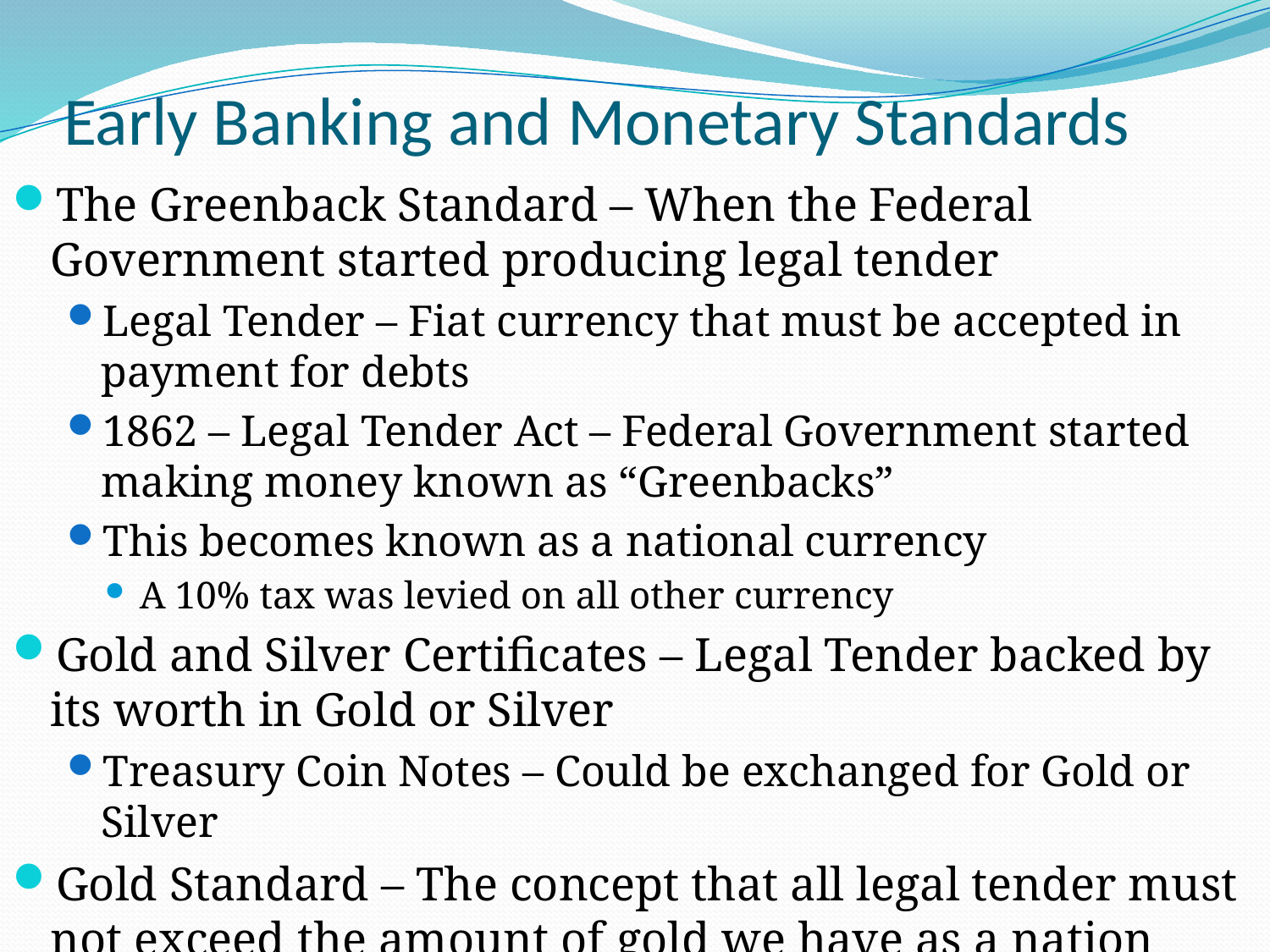

# Early Banking and Monetary Standards
The Greenback Standard – When the Federal Government started producing legal tender
Legal Tender – Fiat currency that must be accepted in payment for debts
1862 – Legal Tender Act – Federal Government started making money known as “Greenbacks”
This becomes known as a national currency
A 10% tax was levied on all other currency
Gold and Silver Certificates – Legal Tender backed by its worth in Gold or Silver
Treasury Coin Notes – Could be exchanged for Gold or Silver
Gold Standard – The concept that all legal tender must not exceed the amount of gold we have as a nation